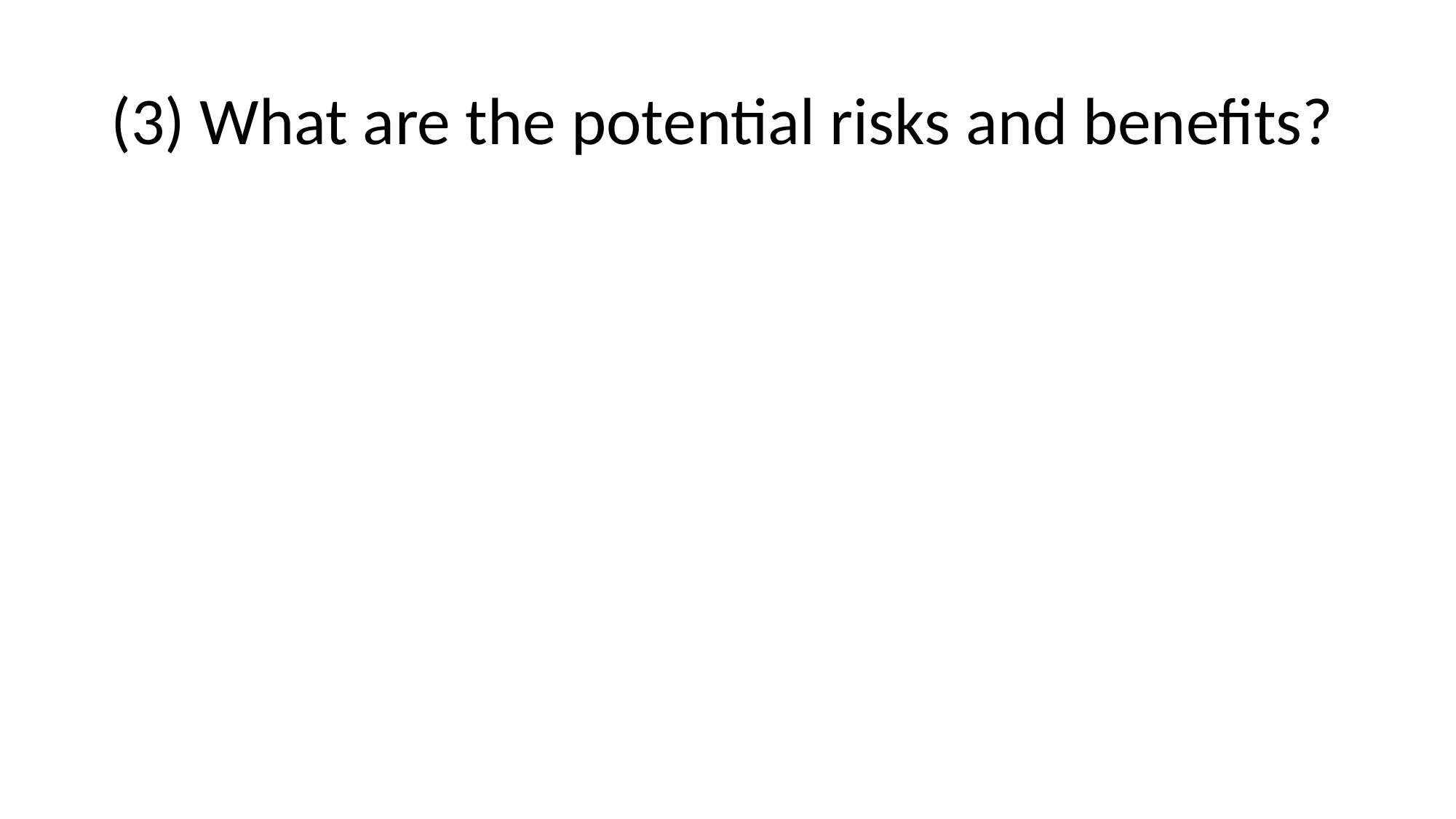

# (3) What are the potential risks and benefits?